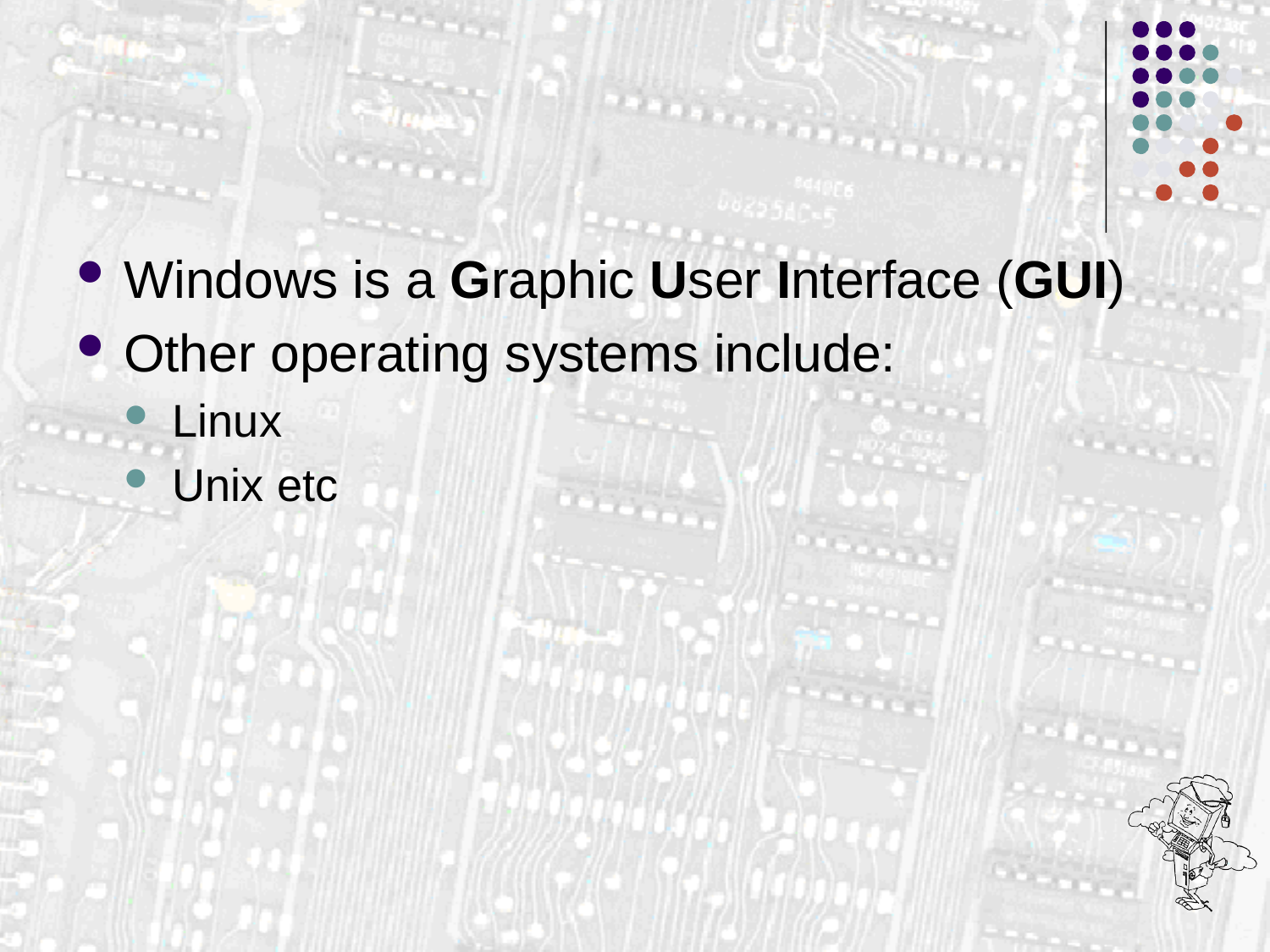

Windows is a Graphic User Interface (GUI)
Other operating systems include:
Linux
Unix etc